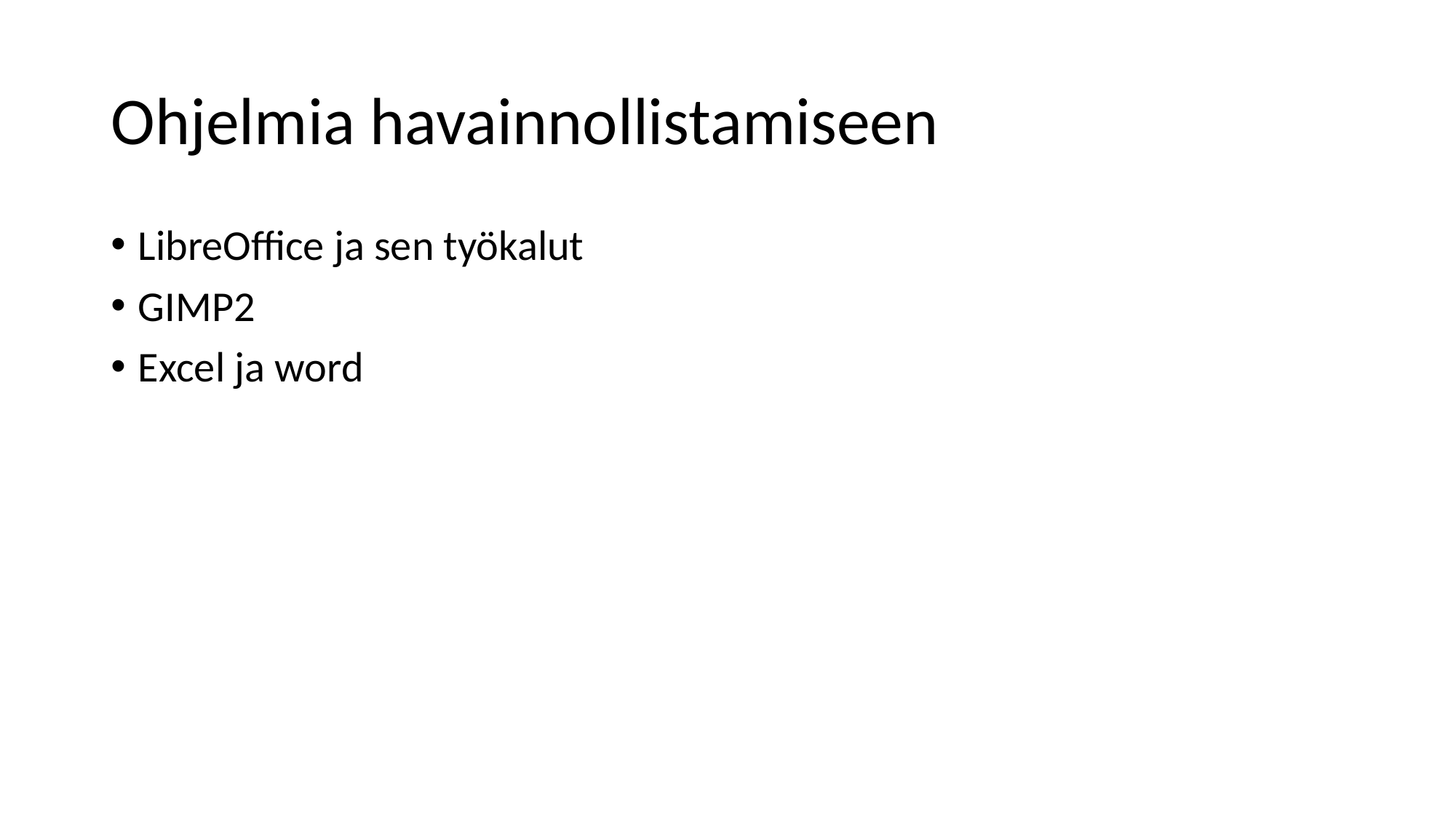

# Ohjelmia havainnollistamiseen
LibreOffice ja sen työkalut
GIMP2
Excel ja word